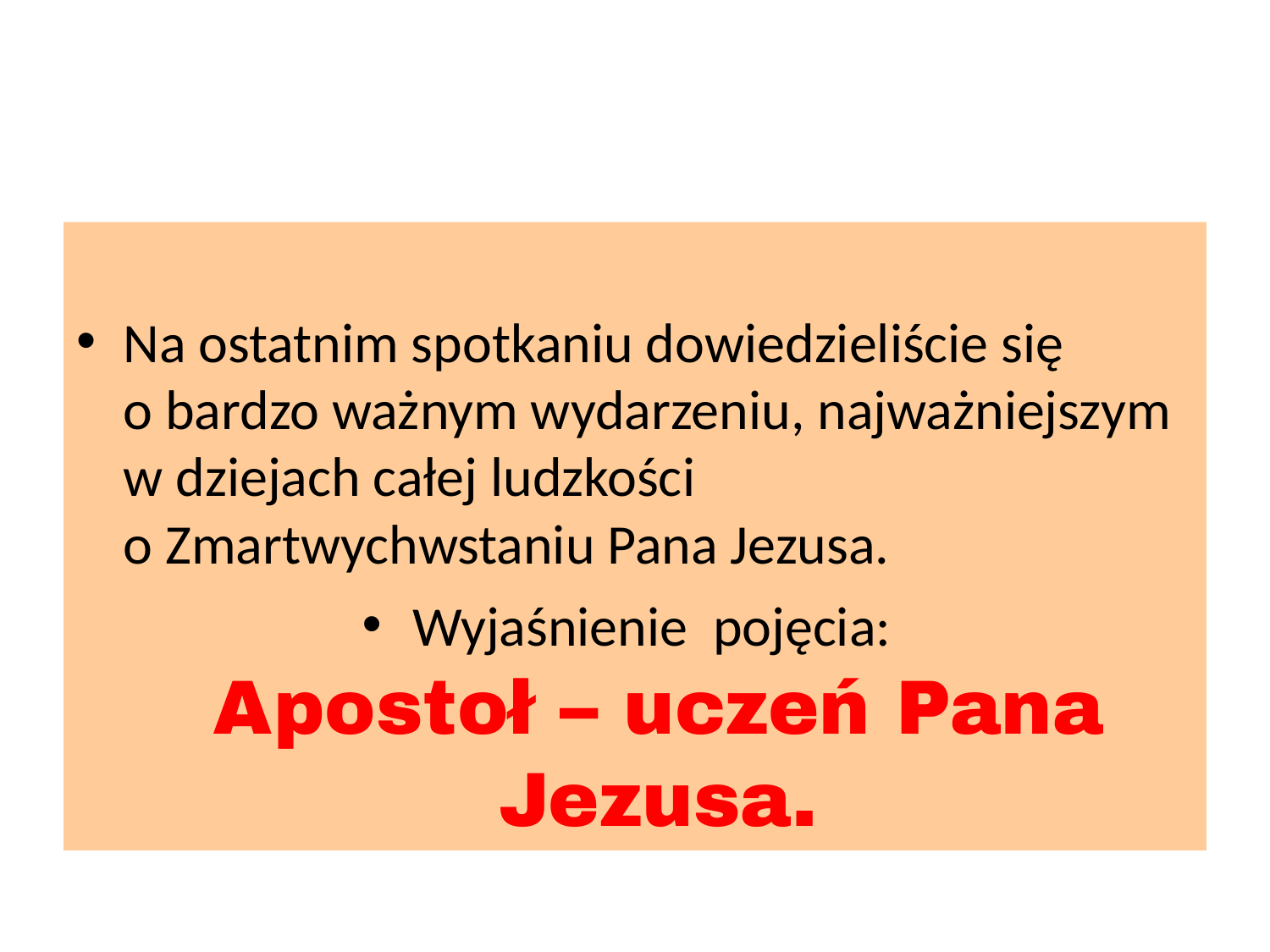

#

Na ostatnim spotkaniu dowiedzieliście się
o bardzo ważnym wydarzeniu, najważniejszym w dziejach całej ludzkości
o Zmartwychwstaniu Pana Jezusa.
Wyjaśnienie  pojęcia:
Apostoł – uczeń Pana Jezusa.